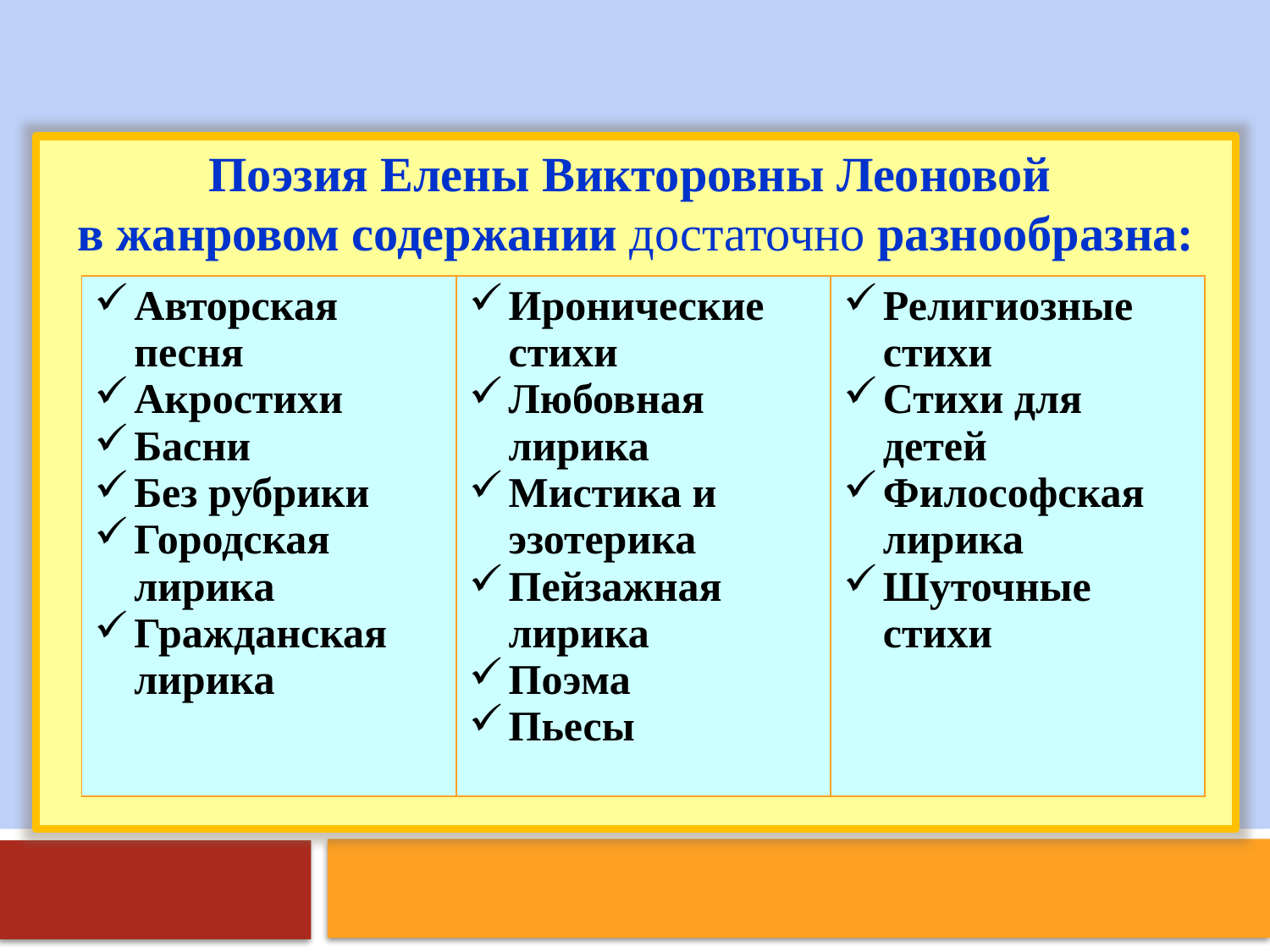

Поэзия Елены Викторовны Леоновой
в жанровом содержании достаточно разнообразна:

| Авторская песня Акростихи Басни Без рубрики Городская лирика Гражданская лирика | Иронические стихи Любовная лирика Мистика и эзотерика Пейзажная лирика Поэма Пьесы | Религиозные стихи Стихи для детей Философская лирика Шуточные стихи |
| --- | --- | --- |